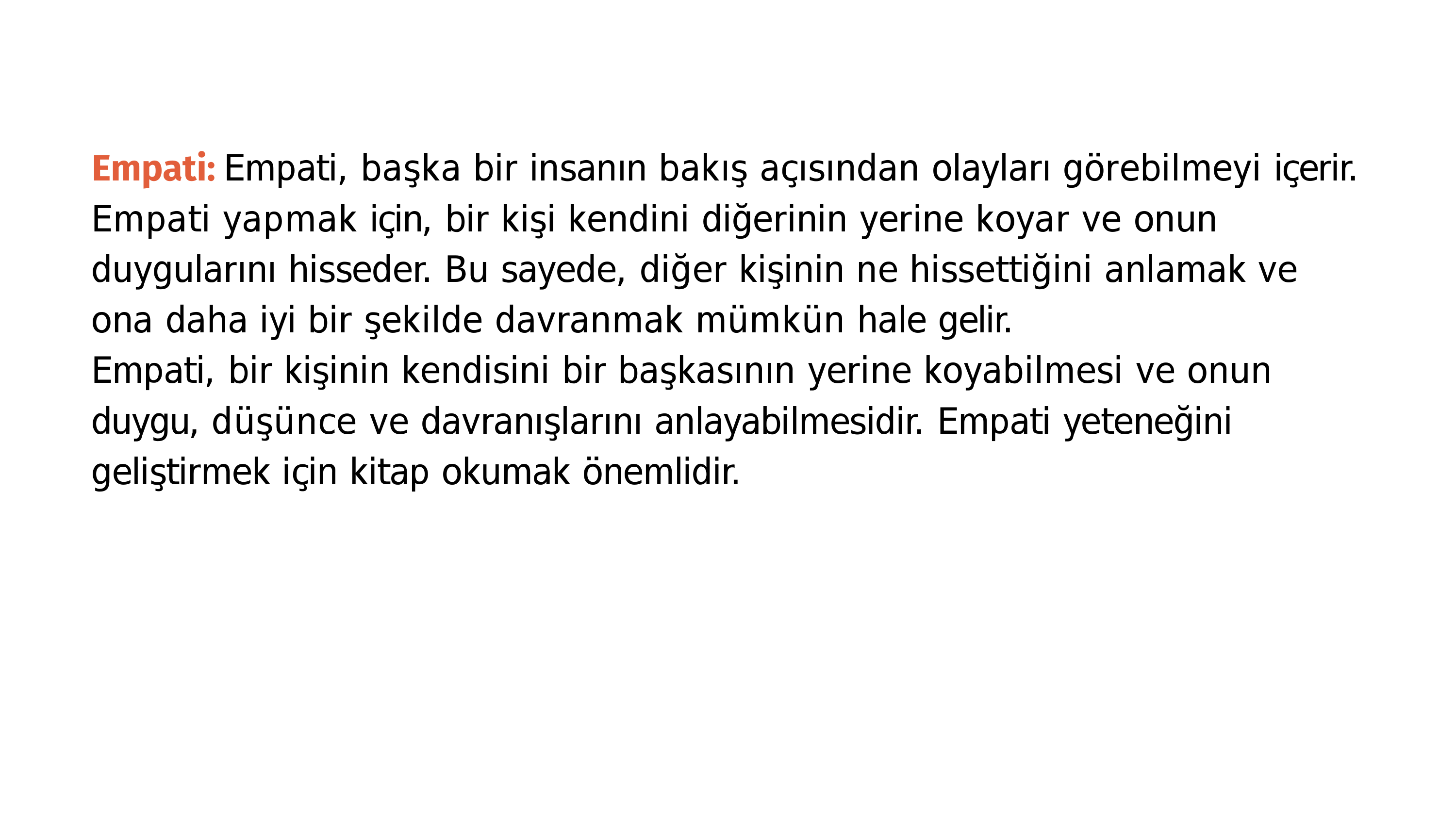

Empati: Empati, başka bir insanın bakış açısından olayları görebilmeyi içerir. Empati yapmak için, bir kişi kendini diğerinin yerine koyar ve onun duygularını hisseder. Bu sayede, diğer kişinin ne hissettiğini anlamak ve ona daha iyi bir şekilde davranmak mümkün hale gelir.
Empati, bir kişinin kendisini bir başkasının yerine koyabilmesi ve onun duygu, düşünce ve davranışlarını anlayabilmesidir. Empati yeteneğini geliştirmek için kitap okumak önemlidir.